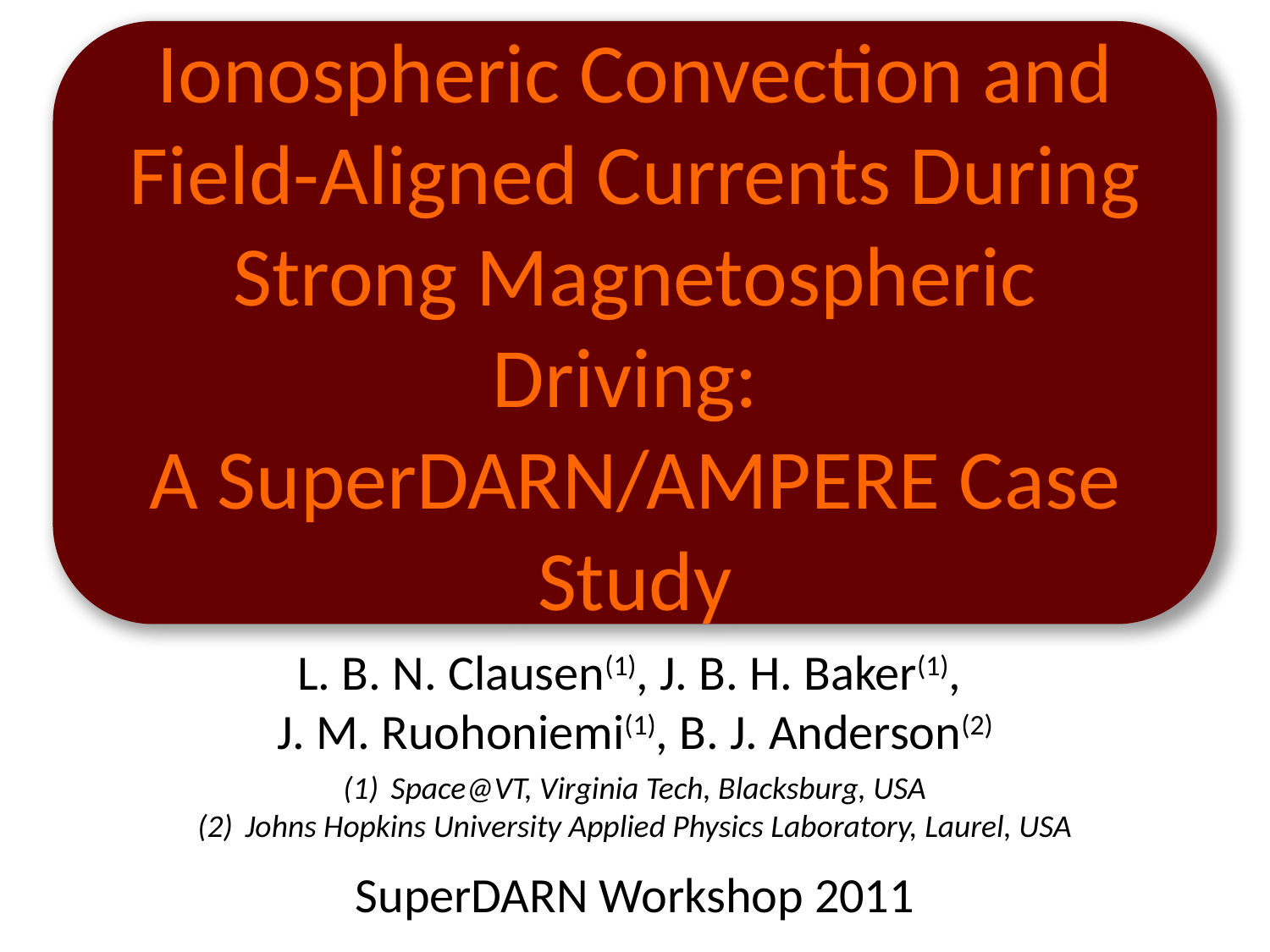

Ionospheric Convection and Field-Aligned Currents During Strong Magnetospheric Driving:
A SuperDARN/AMPERE Case Study
L. B. N. Clausen(1), J. B. H. Baker(1),
J. M. Ruohoniemi(1), B. J. Anderson(2)
Space@VT, Virginia Tech, Blacksburg, USA
Johns Hopkins University Applied Physics Laboratory, Laurel, USA
SuperDARN Workshop 2011